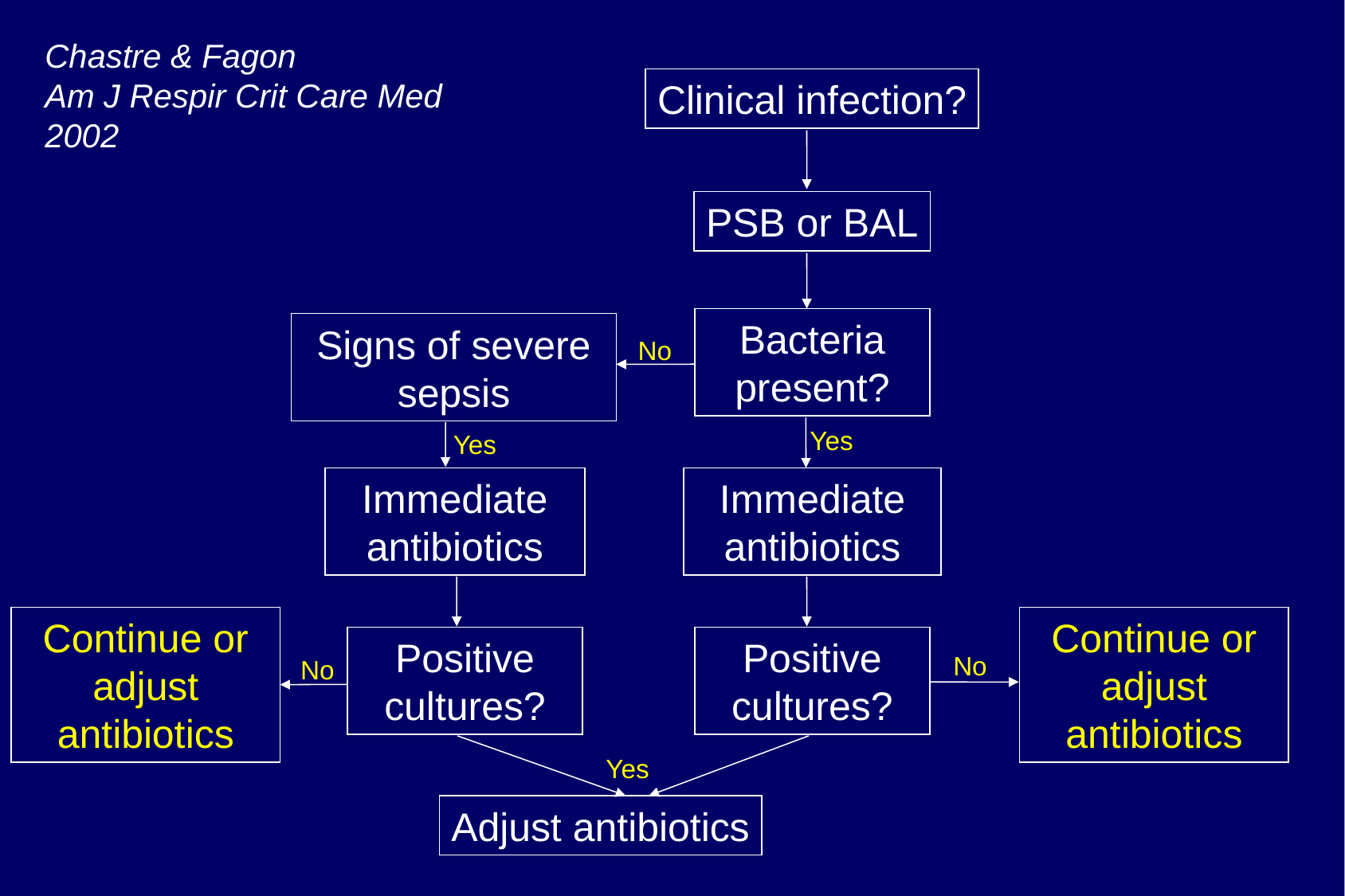

Chastre & Fagon
Am J Respir Crit Care Med
2002
Clinical infection?

PSB or BAL

Bacteria present?
Signs of severe sepsis
No

Yes
Yes

Immediate antibiotics
Immediate antibiotics

Continue or adjust antibiotics
Continue or adjust antibiotics
No

No

Positive cultures?
Positive cultures?

Yes
Adjust antibiotics